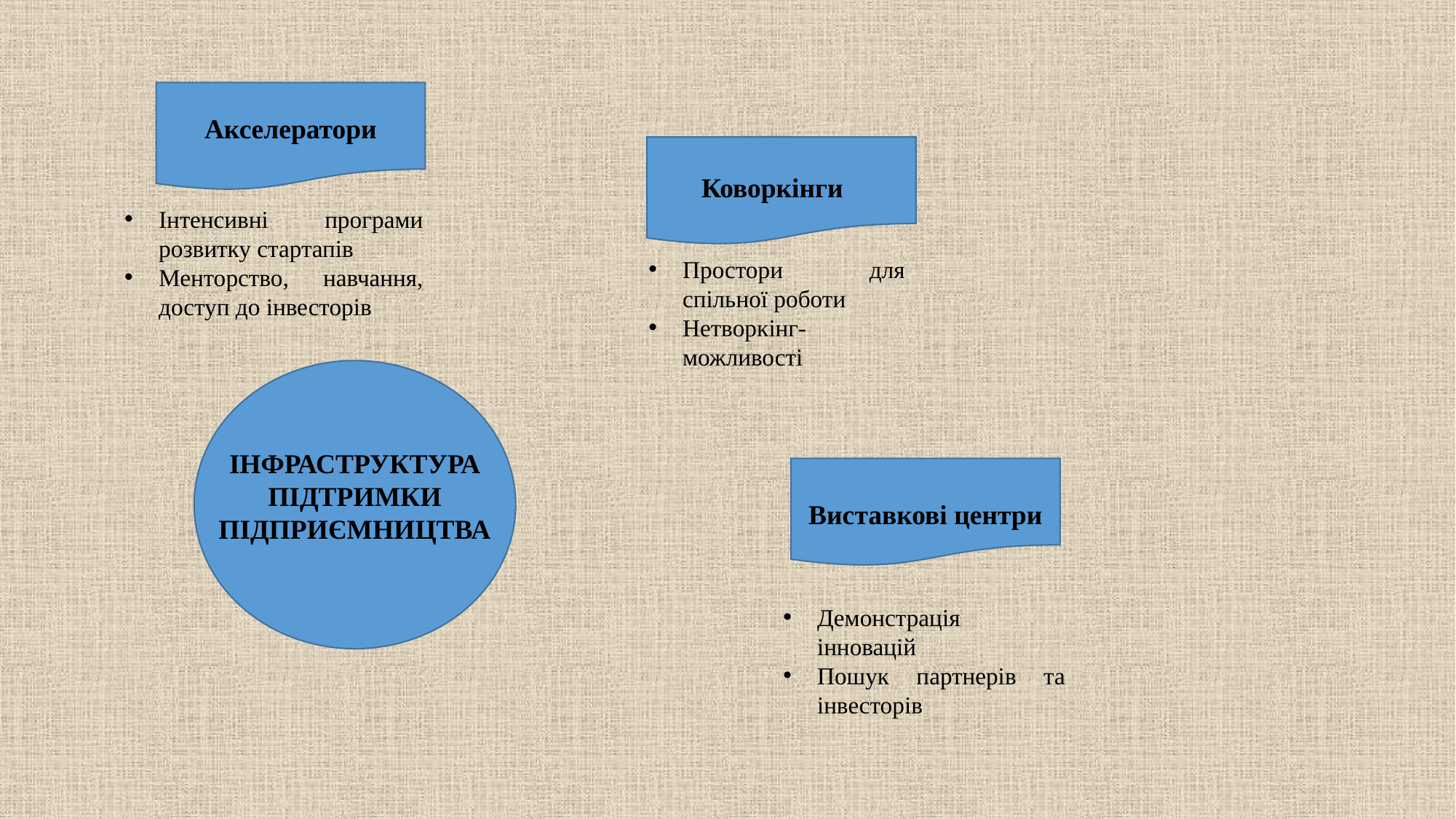

Акселератори

Коворкінги
Інтенсивні програми розвитку стартапів
Менторство, навчання, доступ до інвесторів
Простори для спільної роботи
Нетворкінг-можливості

ІНФРАСТРУКТУРА ПІДТРИМКИ ПІДПРИЄМНИЦТВА

Виставкові центри
Демонстрація інновацій
Пошук партнерів та інвесторів